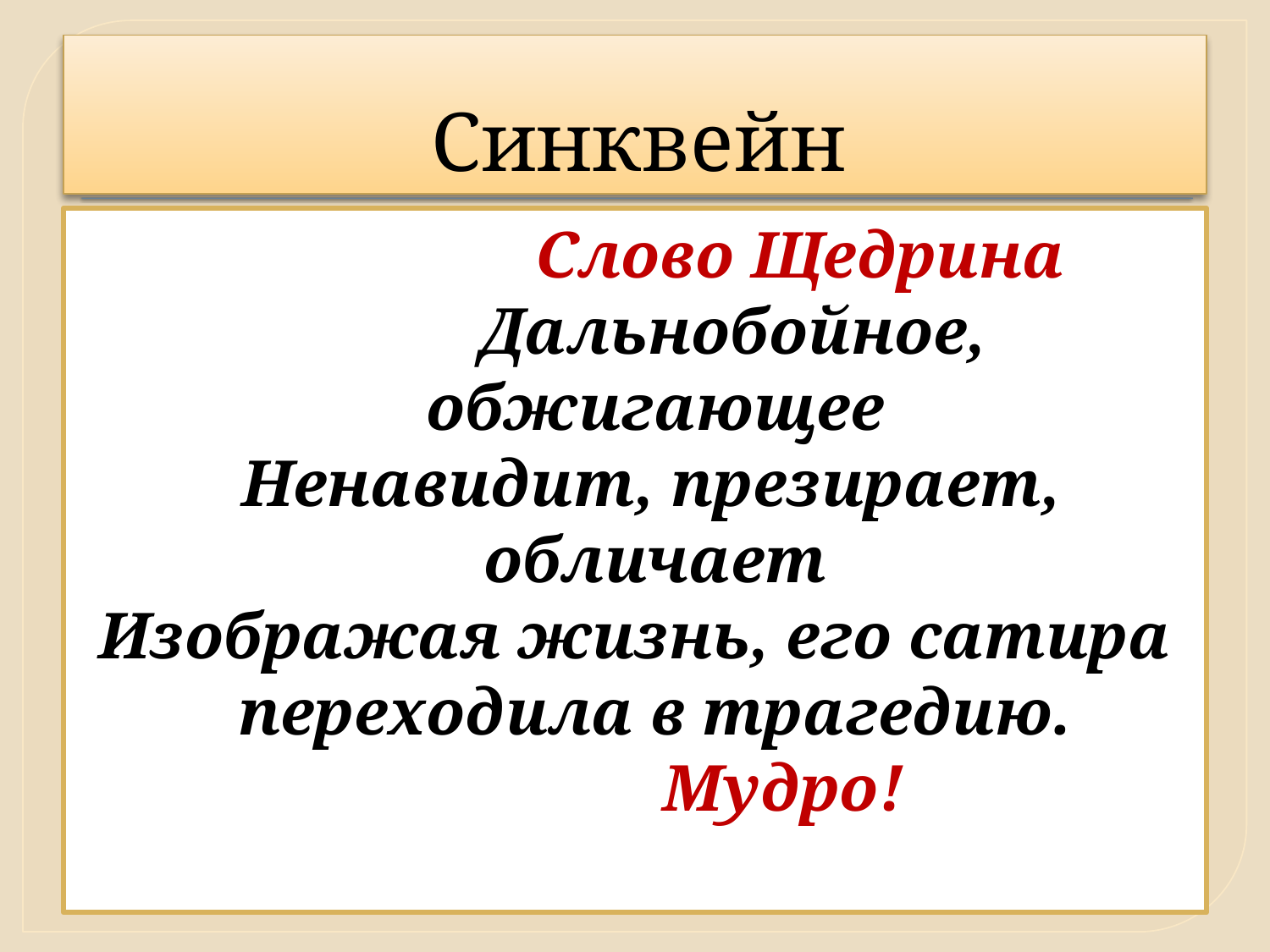

# Синквейн
                    Слово Щедрина
            Дальнобойное, обжигающее
  Ненавидит, презирает, обличает
Изображая жизнь, его сатира переходила в трагедию.
                  Мудро!